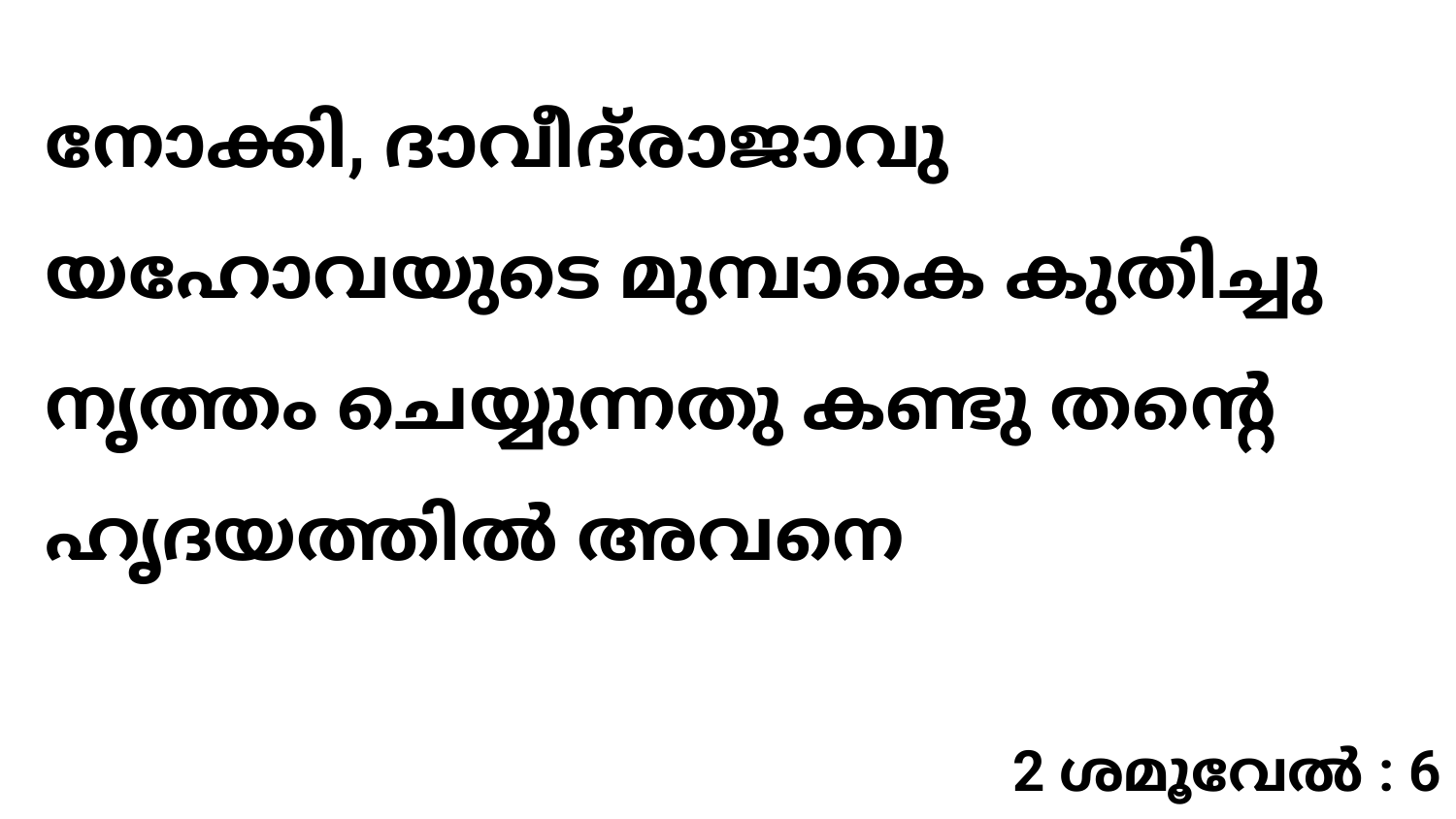

നോക്കി, ദാവീദ്‌രാജാവു യഹോവയുടെ മുമ്പാകെ കുതിച്ചു നൃത്തം ചെയ്യുന്നതു കണ്ടു തന്റെ ഹൃദയത്തിൽ അവനെ
2 ശമൂവേൽ : 6